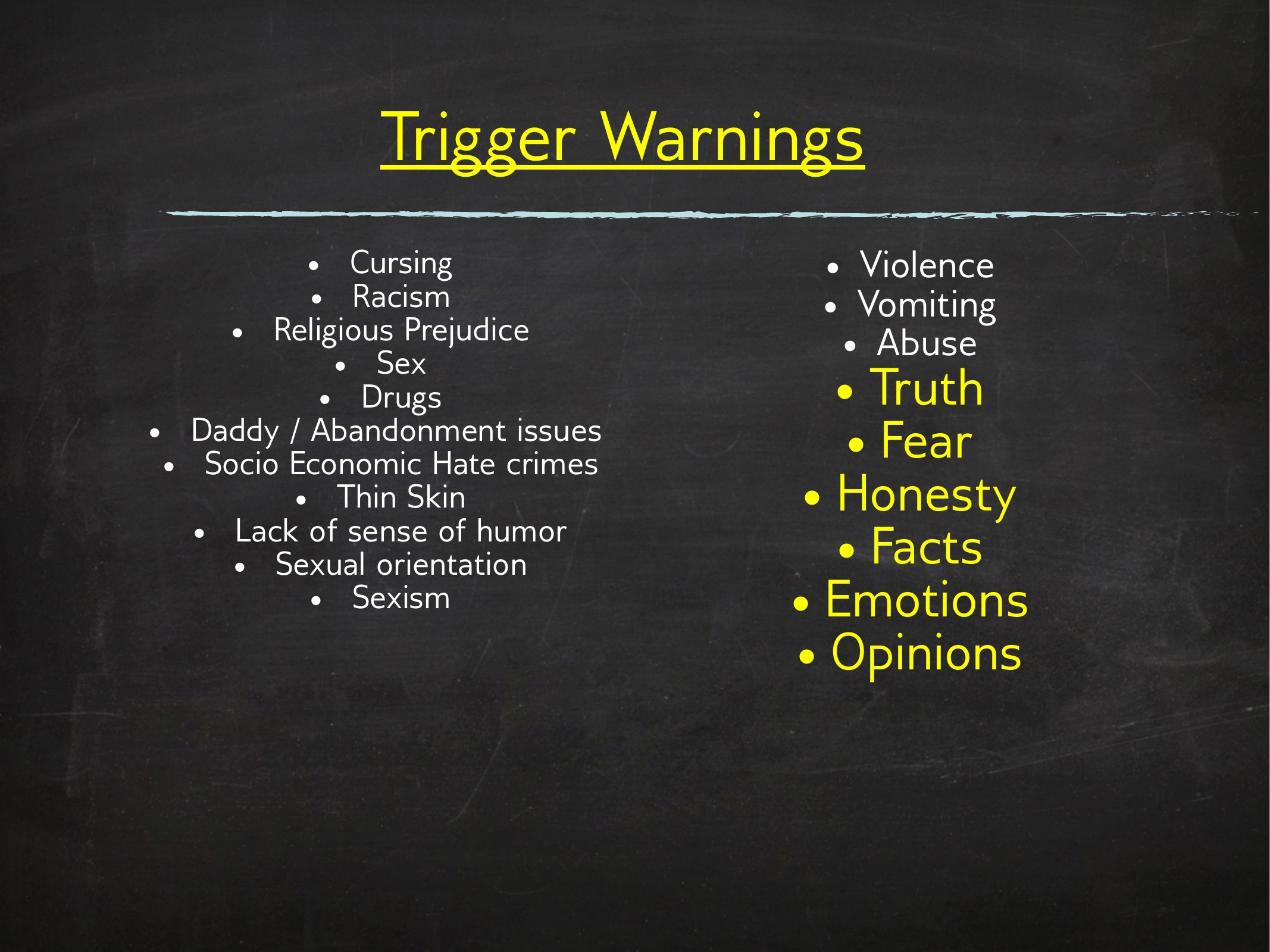

# Trigger Warnings
Cursing
Racism
Religious Prejudice
Sex
Drugs
Daddy / Abandonment issues
Socio Economic Hate crimes
Thin Skin
Lack of sense of humor
Sexual orientation
Sexism

Violence
Vomiting
Abuse
Truth
Fear
Honesty
Facts
Emotions
Opinions